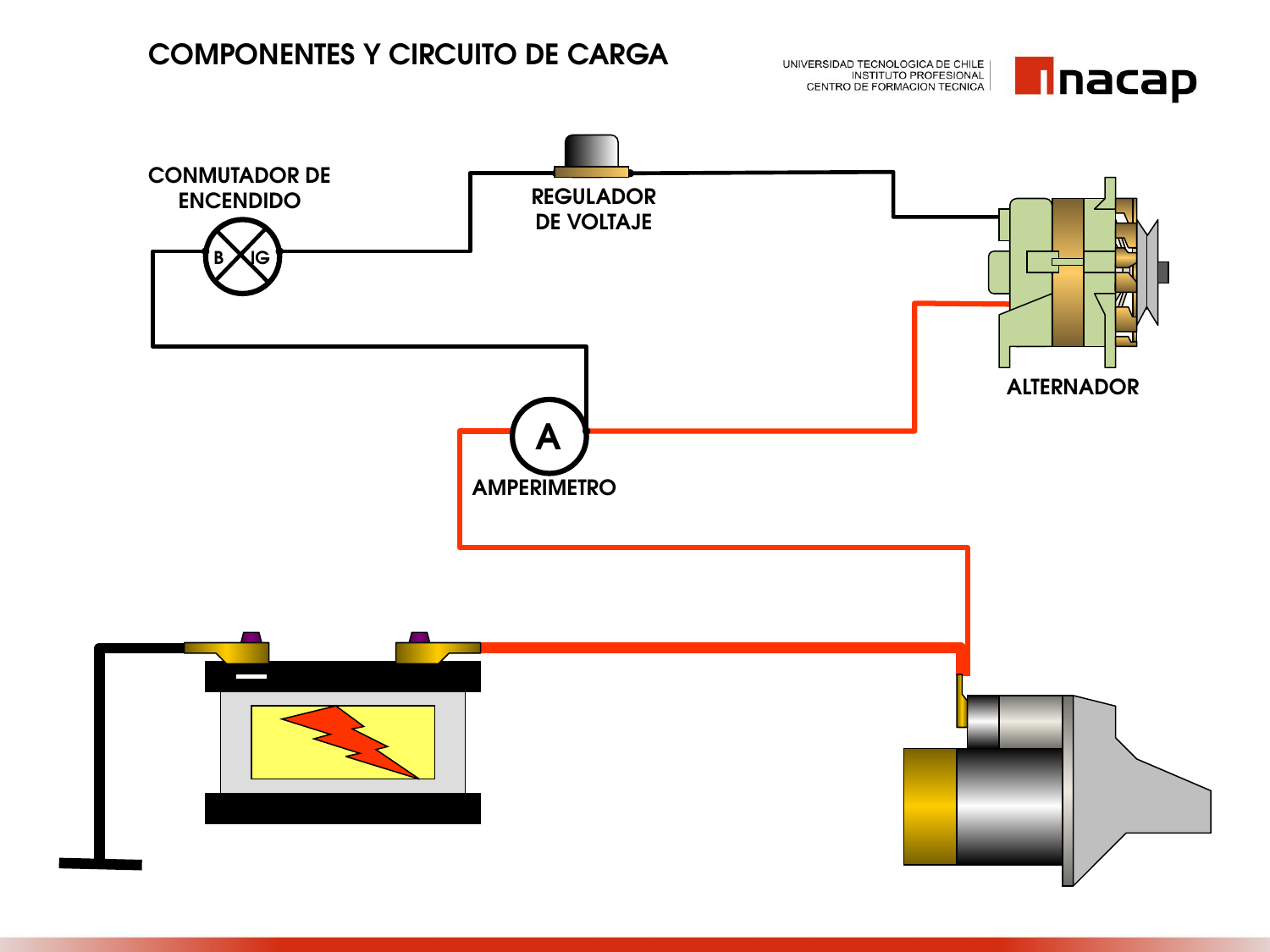

COMPONENTES Y CIRCUITO DE CARGA

REGULADOR
DE VOLTAJE
CONMUTADOR DE ENCENDIDO

B
IG

ALTERNADOR

A
AMPERIMETRO